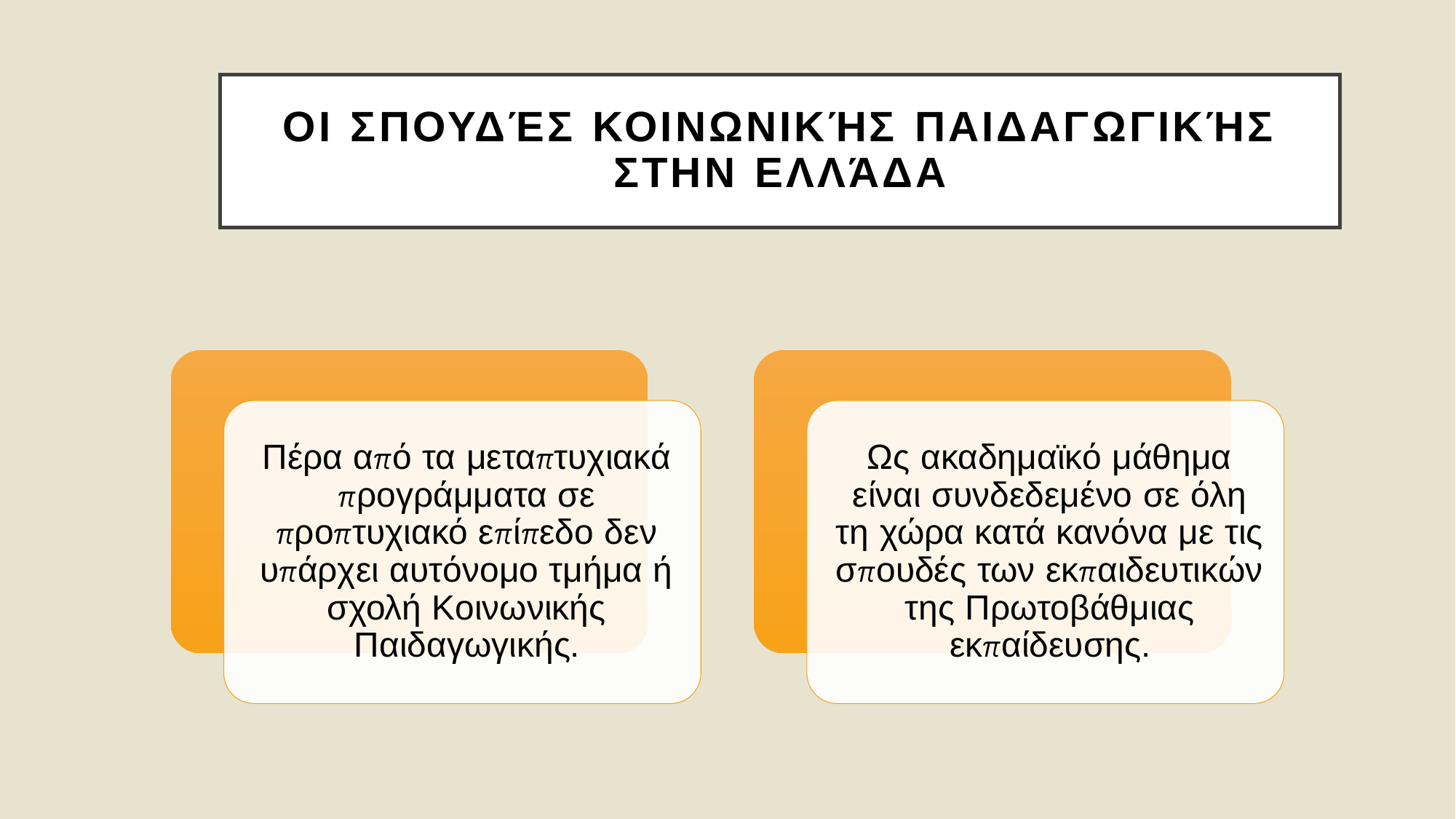

# Οι σπουδές Κοινωνικής Παιδαγωγικής στην Ελλάδα
Πέρα από τα μεταπτυχιακά προγράμματα σε προπτυχιακό επίπεδο δεν υπάρχει αυτόνομο τμήμα ή σχολή Κοινωνικής Παιδαγωγικής.
Ως ακαδημαϊκό μάθημα είναι συνδεδεμένο σε όλη τη χώρα κατά κανόνα με τις σπουδές των εκπαιδευτικών της Πρωτοβάθμιας εκπαίδευσης.